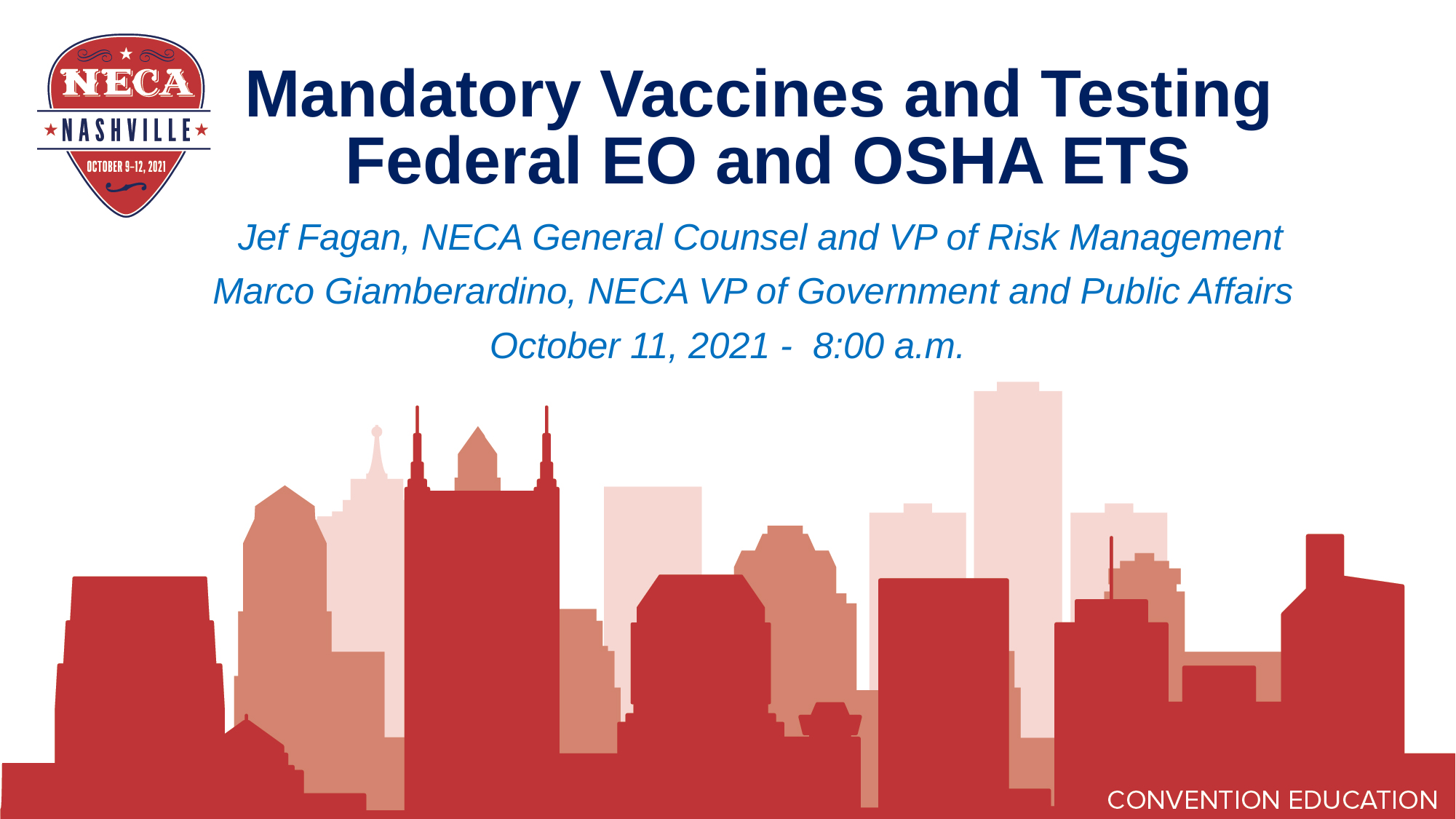

Mandatory Vaccines and Testing
Federal EO and OSHA ETS
Jef Fagan, NECA General Counsel and VP of Risk Management
Marco Giamberardino, NECA VP of Government and Public Affairs
October 11, 2021 -  8:00 a.m.